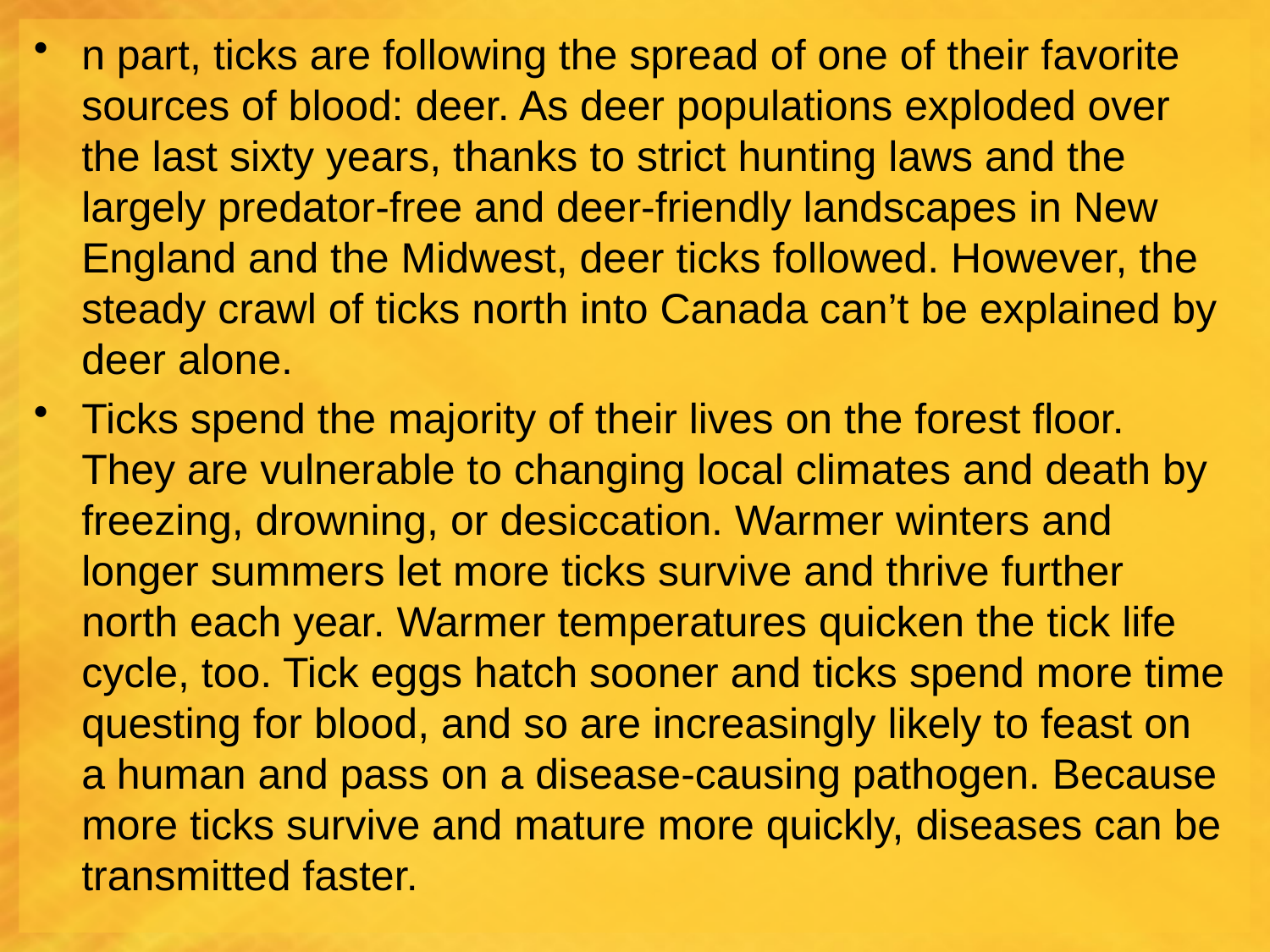

n part, ticks are following the spread of one of their favorite sources of blood: deer. As deer populations exploded over the last sixty years, thanks to strict hunting laws and the largely predator-free and deer-friendly landscapes in New England and the Midwest, deer ticks followed. However, the steady crawl of ticks north into Canada can’t be explained by deer alone.
Ticks spend the majority of their lives on the forest floor. They are vulnerable to changing local climates and death by freezing, drowning, or desiccation. Warmer winters and longer summers let more ticks survive and thrive further north each year. Warmer temperatures quicken the tick life cycle, too. Tick eggs hatch sooner and ticks spend more time questing for blood, and so are increasingly likely to feast on a human and pass on a disease-causing pathogen. Because more ticks survive and mature more quickly, diseases can be transmitted faster.